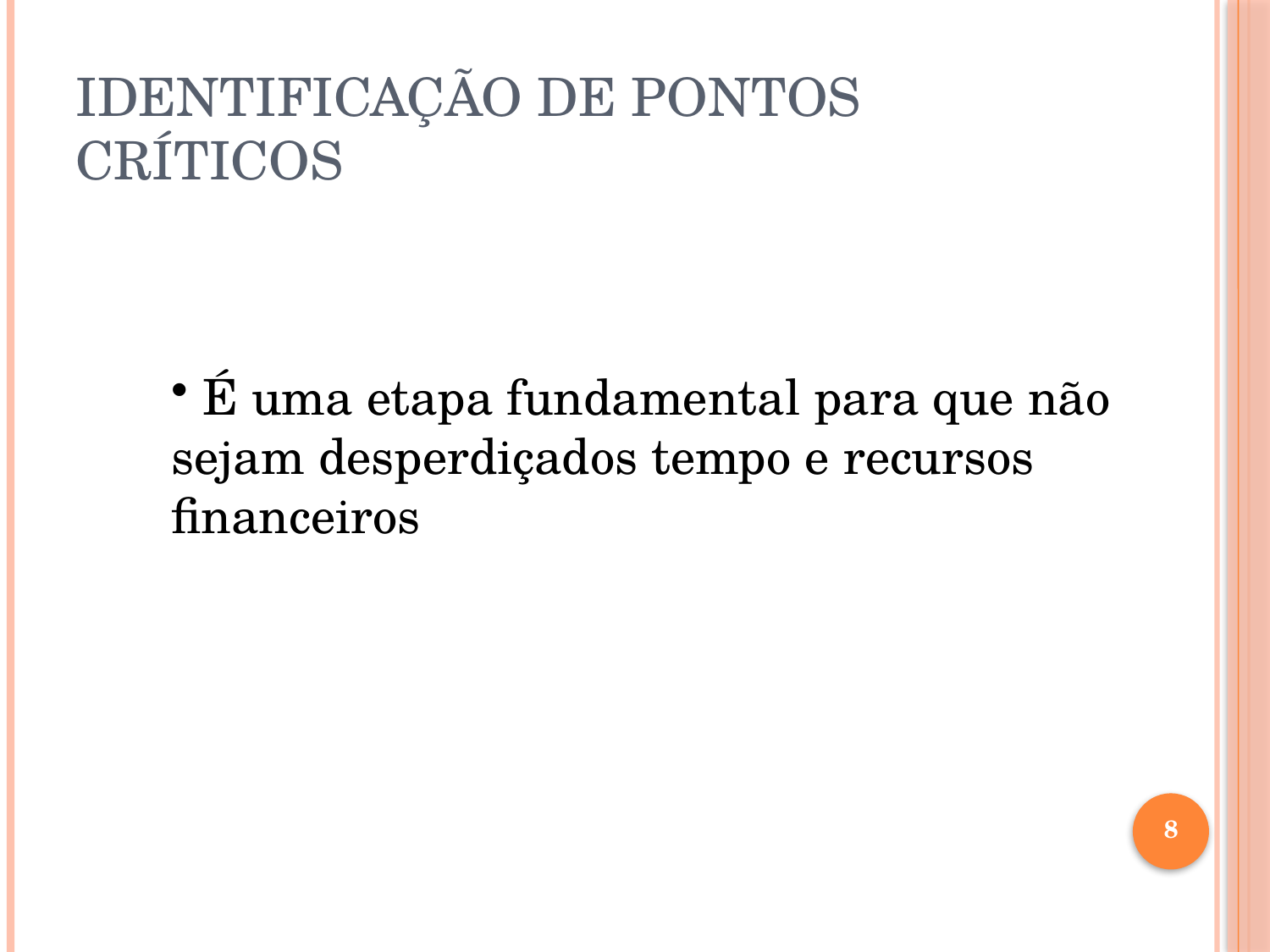

# Identificação de Pontos Críticos
 É uma etapa fundamental para que não sejam desperdiçados tempo e recursos financeiros
8